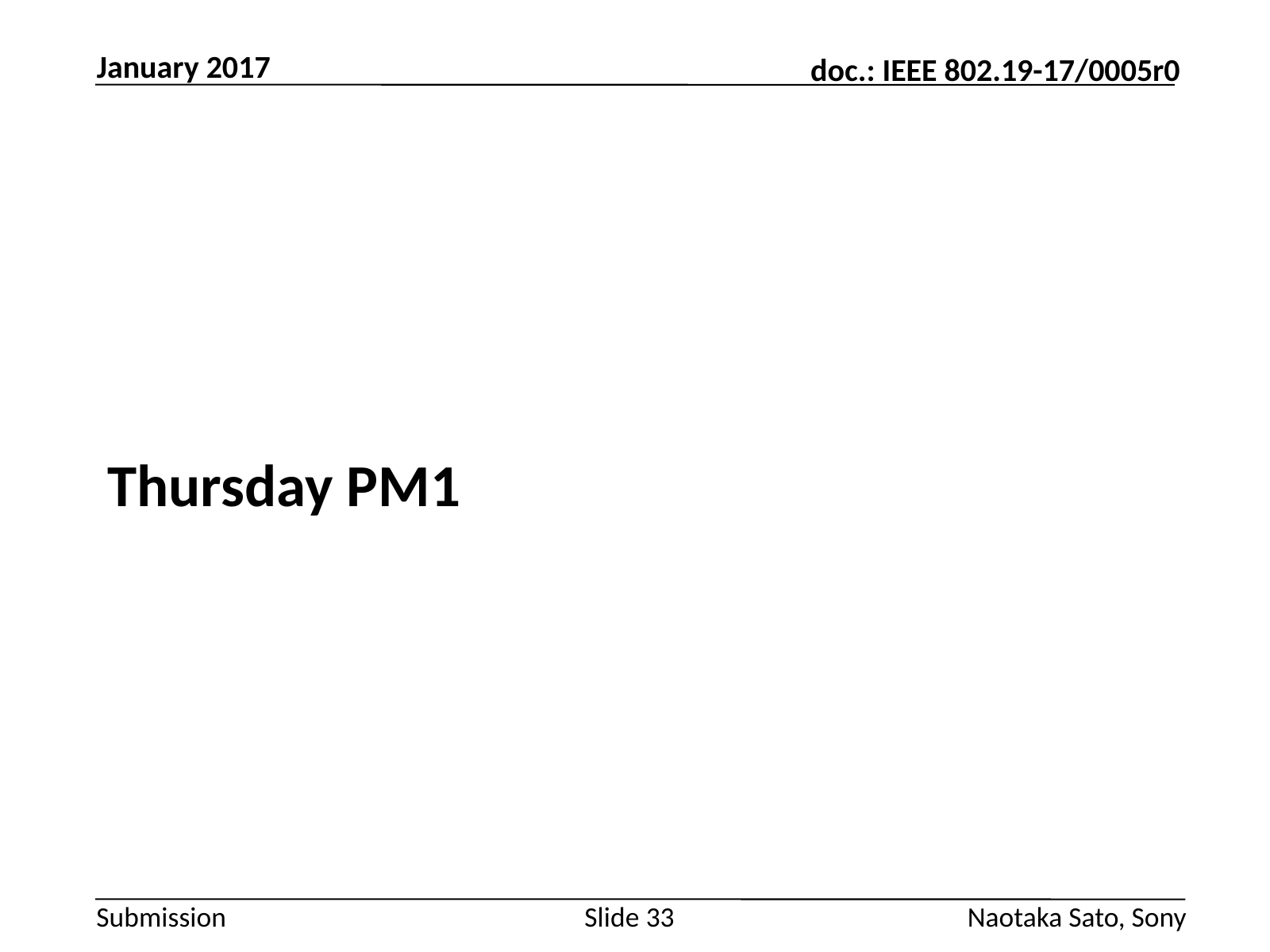

January 2017
#

Thursday PM1
Slide 33
Naotaka Sato, Sony